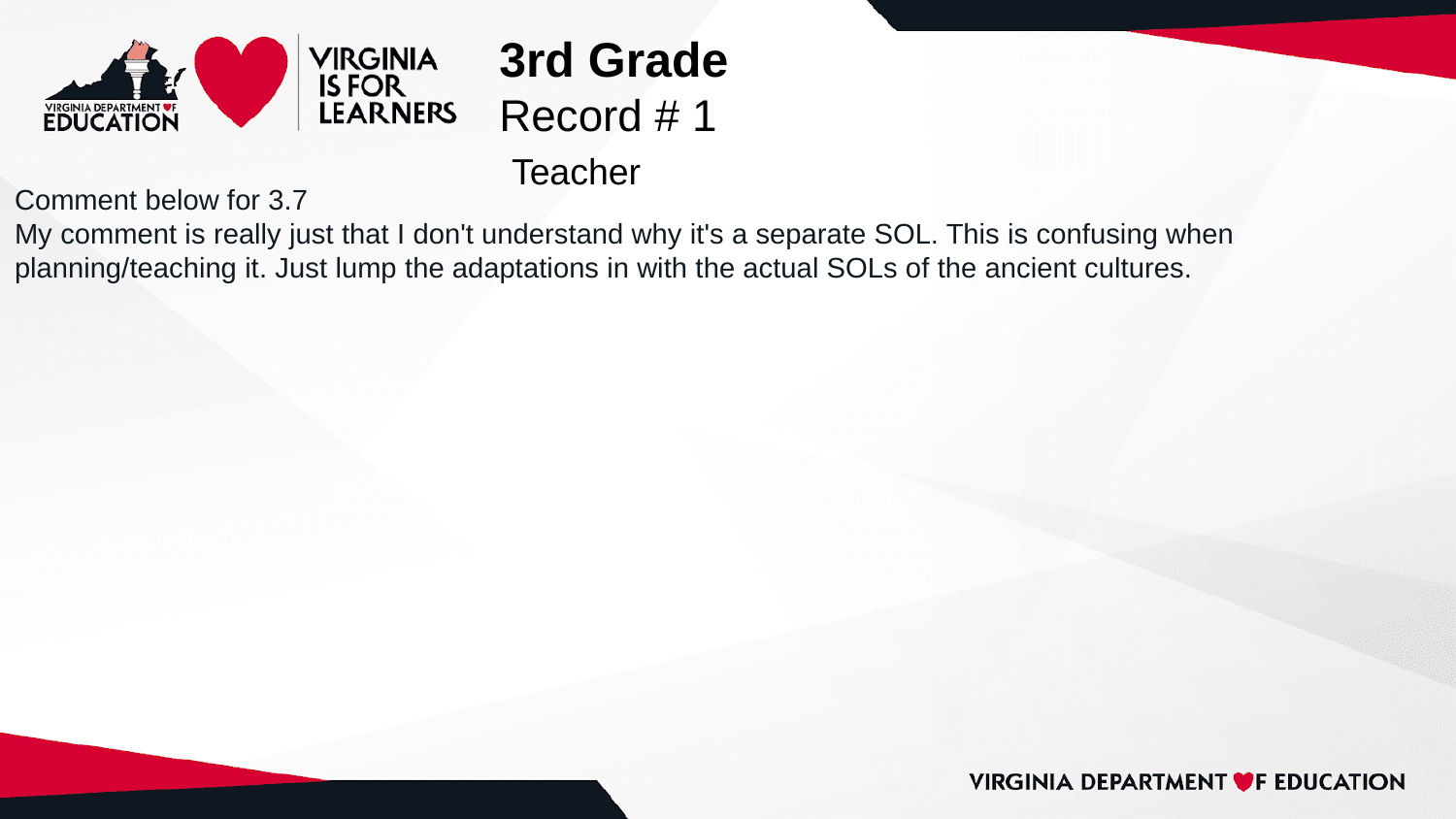

# 3rd Grade
Record # 1
 Teacher
Comment below for 3.7
My comment is really just that I don't understand why it's a separate SOL. This is confusing when planning/teaching it. Just lump the adaptations in with the actual SOLs of the ancient cultures.